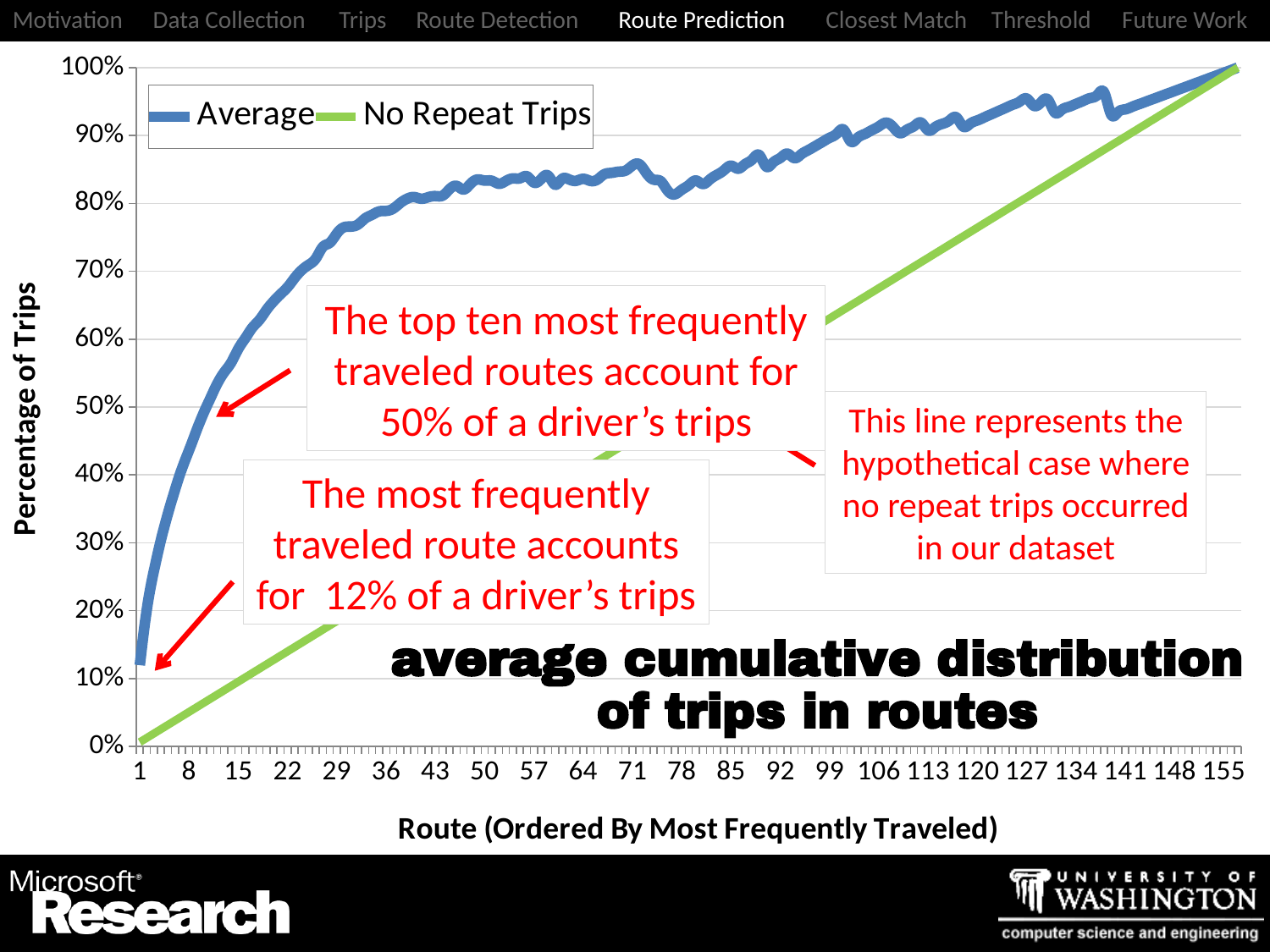

### Chart: average cumulative distribution of trips in routes

| Category | Average | No Repeat Trips |
|---|---|---|
The top ten most frequently traveled routes account for 50% of a driver’s trips
This line represents the hypothetical case where no repeat trips occurred in our dataset
The most frequently traveled route accounts for  12% of a driver’s trips